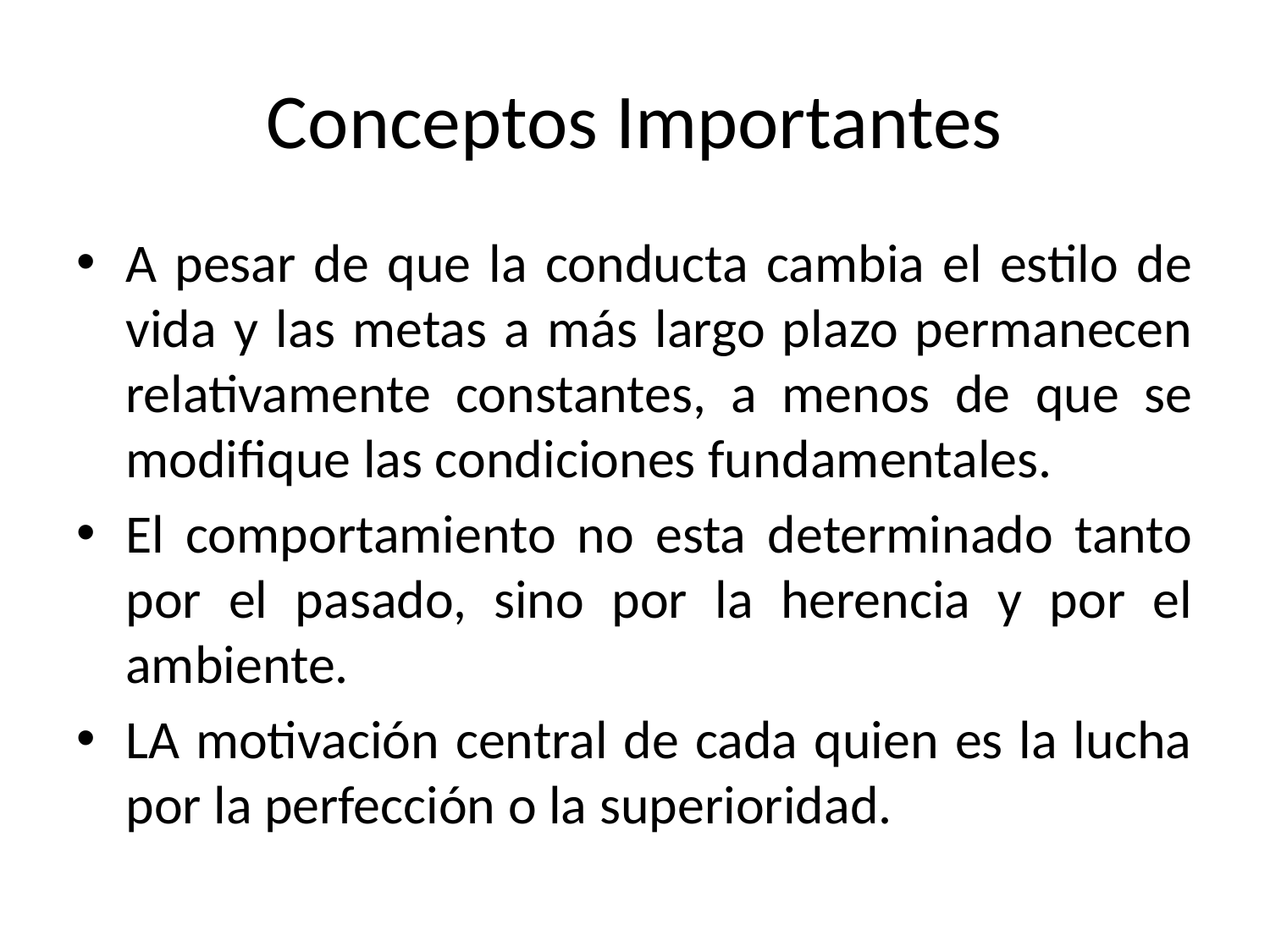

# Conceptos Importantes
A pesar de que la conducta cambia el estilo de vida y las metas a más largo plazo permanecen relativamente constantes, a menos de que se modifique las condiciones fundamentales.
El comportamiento no esta determinado tanto por el pasado, sino por la herencia y por el ambiente.
LA motivación central de cada quien es la lucha por la perfección o la superioridad.